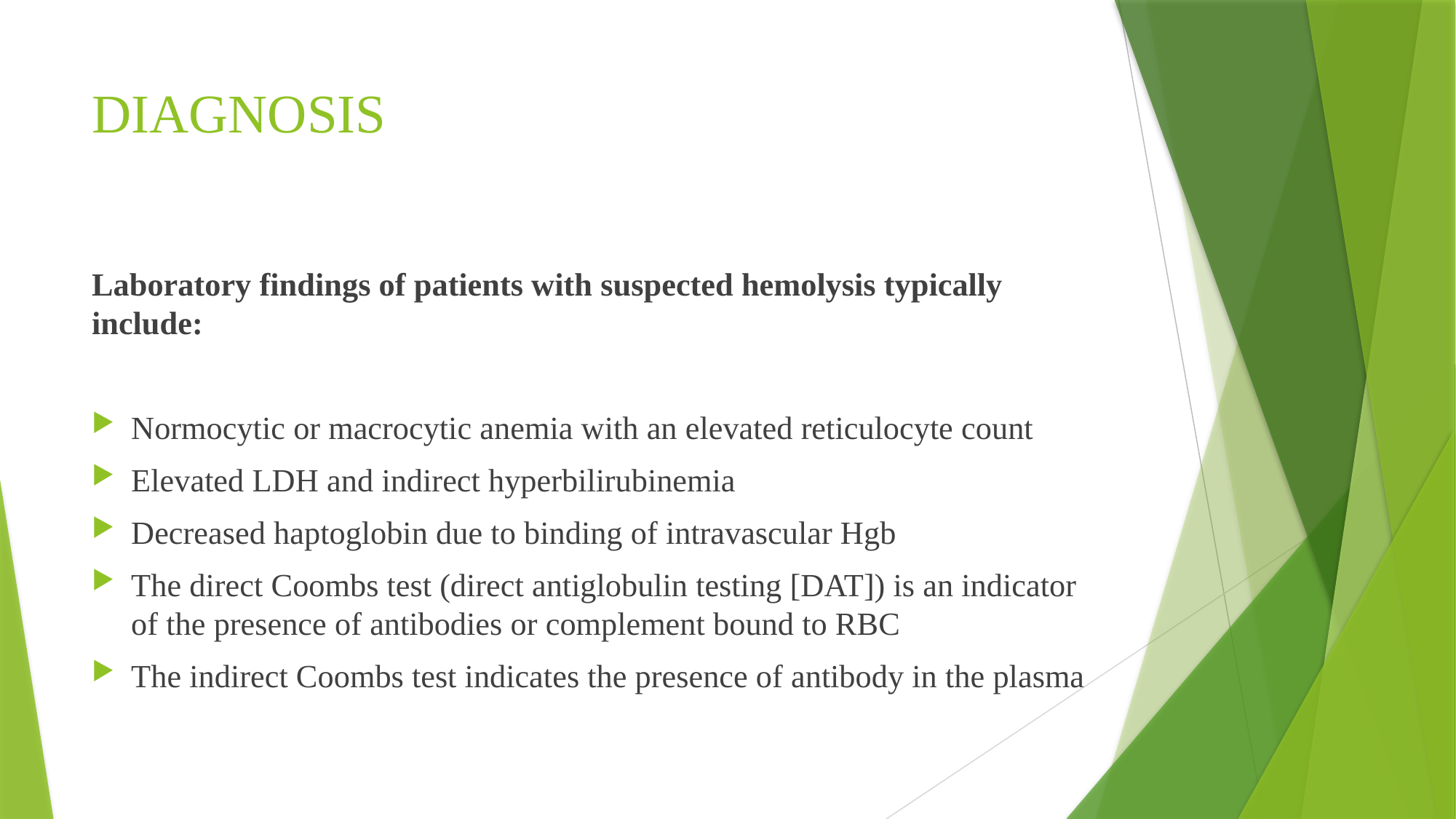

# DIAGNOSIS
Laboratory findings of patients with suspected hemolysis typically include:

Normocytic or macrocytic anemia with an elevated reticulocyte count
Elevated LDH and indirect hyperbilirubinemia
Decreased haptoglobin due to binding of intravascular Hgb
The direct Coombs test (direct antiglobulin testing [DAT]) is an indicator of the presence of antibodies or complement bound to RBC
The indirect Coombs test indicates the presence of antibody in the plasma